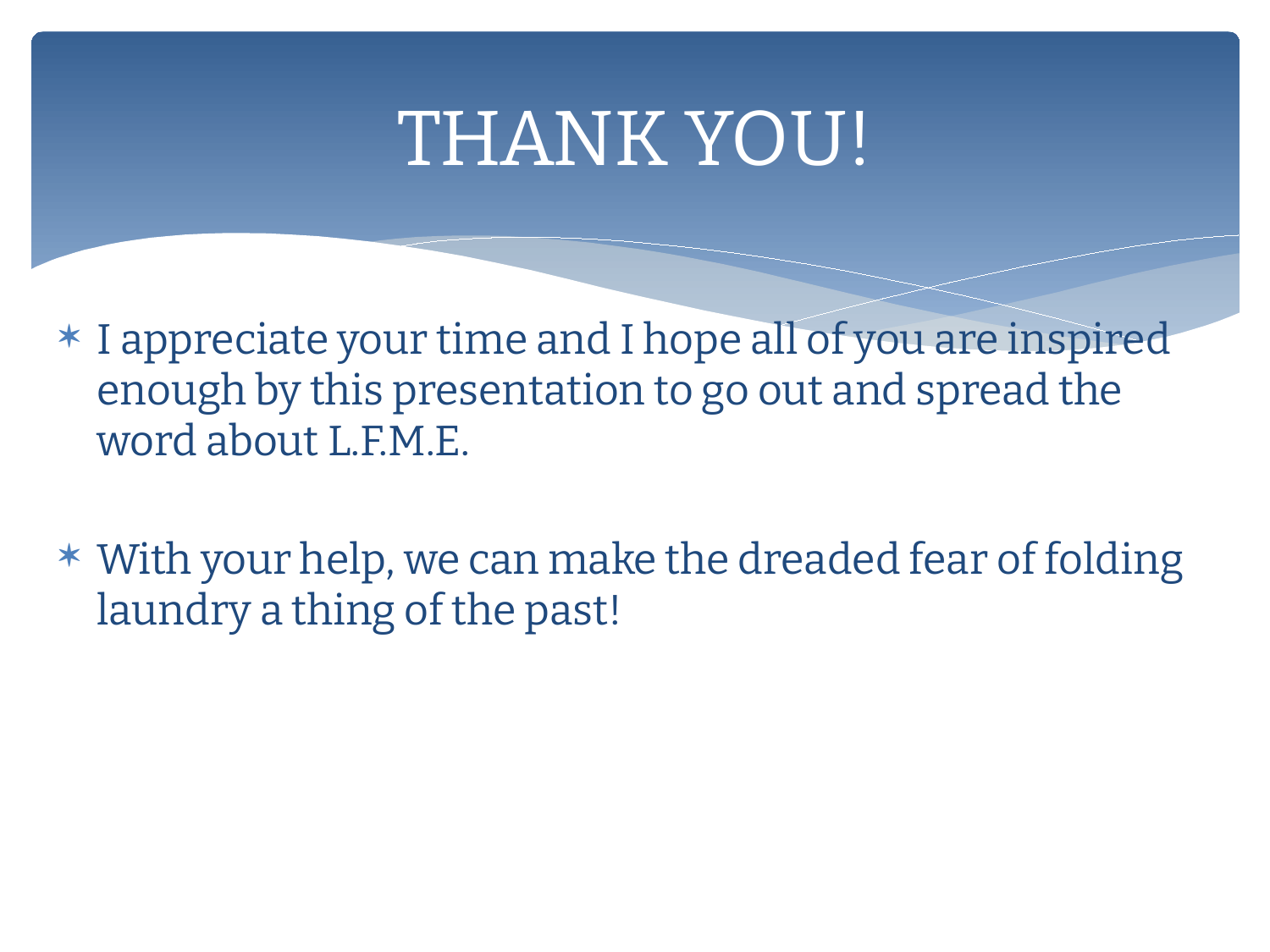

# THANK YOU!
I appreciate your time and I hope all of you are inspired enough by this presentation to go out and spread the word about L.F.M.E.

With your help, we can make the dreaded fear of folding laundry a thing of the past!